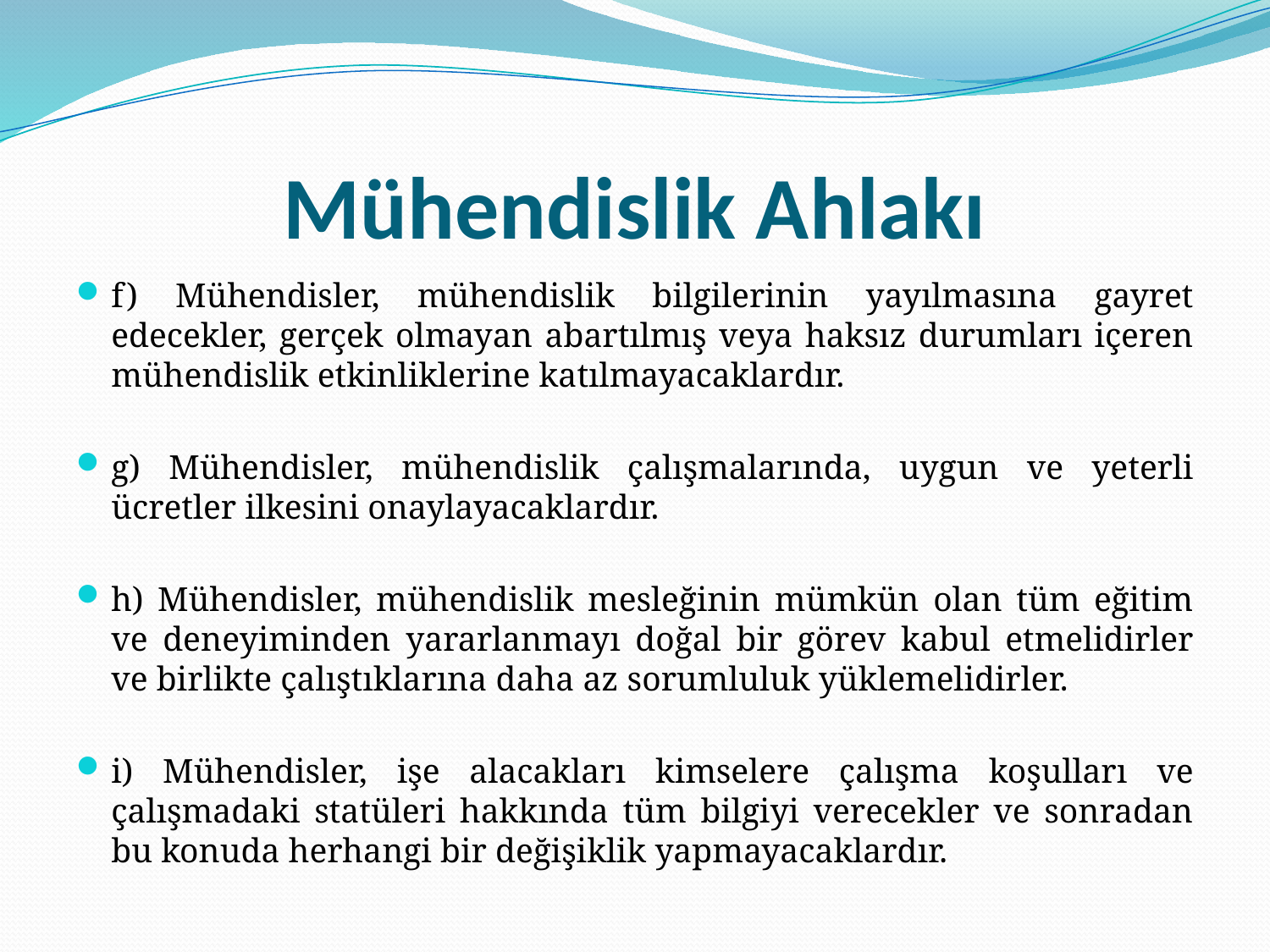

# Mühendislik Ahlakı
f) Mühendisler, mühendislik bilgilerinin yayılmasına gayret edecekler, gerçek olmayan abartılmış veya haksız durumları içeren mühendislik etkinliklerine katılmayacaklardır.

g) Mühendisler, mühendislik çalışmalarında, uygun ve yeterli ücretler ilkesini onaylayacaklardır.

h) Mühendisler, mühendislik mesleğinin mümkün olan tüm eğitim ve deneyiminden yararlanmayı doğal bir görev kabul etmelidirler ve birlikte çalıştıklarına daha az sorumluluk yüklemelidirler.

i) Mühendisler, işe alacakları kimselere çalışma koşulları ve çalışmadaki statüleri hakkında tüm bilgiyi verecekler ve sonradan bu konuda herhangi bir değişiklik yapmayacaklardır.